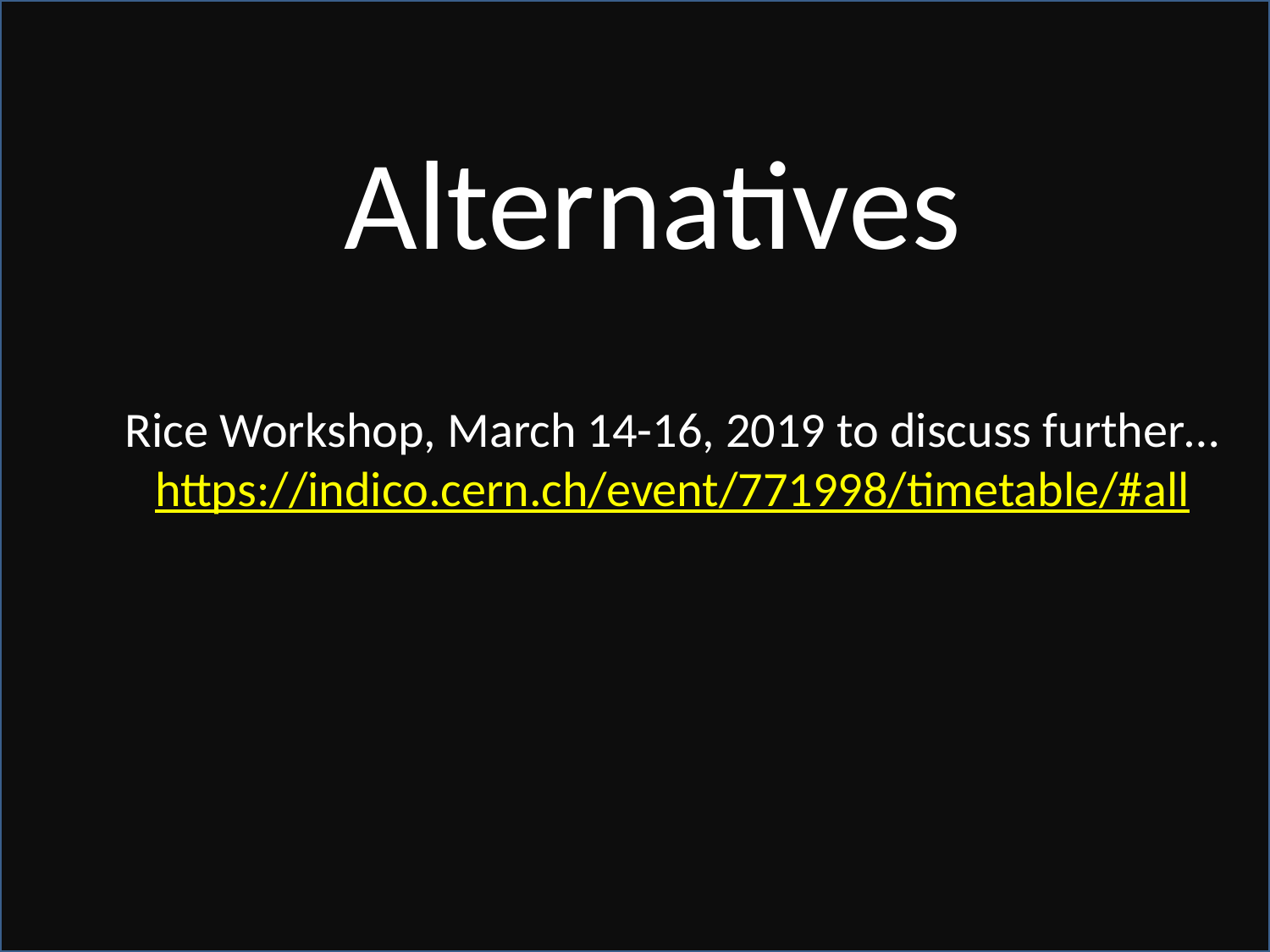

Alternatives
Rice Workshop, March 14-16, 2019 to discuss further…
https://indico.cern.ch/event/771998/timetable/#all